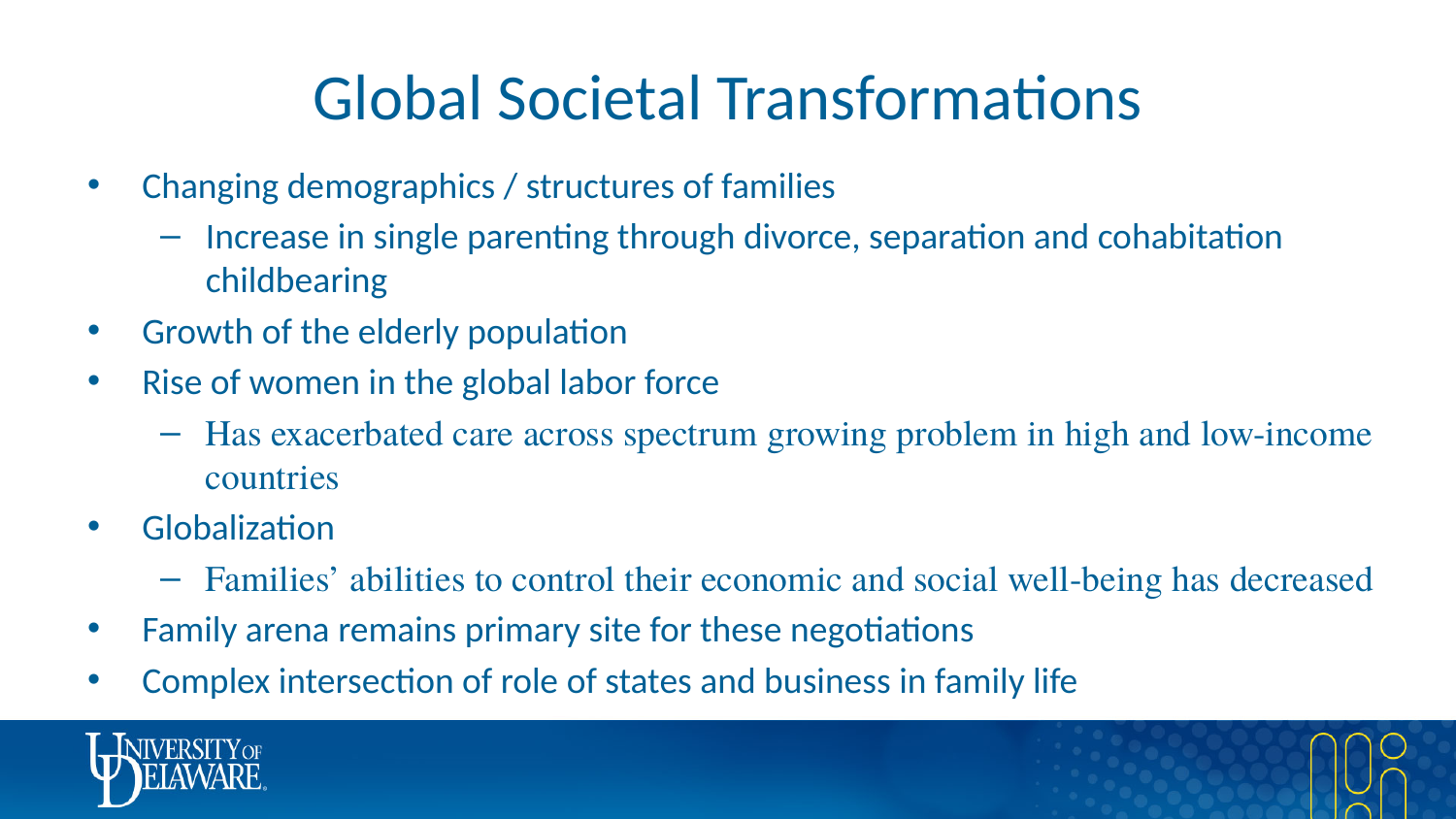

# Global Societal Transformations
Changing demographics / structures of families
Increase in single parenting through divorce, separation and cohabitation childbearing
Growth of the elderly population
Rise of women in the global labor force
Has exacerbated care across spectrum growing problem in high and low-income countries
Globalization
Families’ abilities to control their economic and social well-being has decreased
Family arena remains primary site for these negotiations
Complex intersection of role of states and business in family life